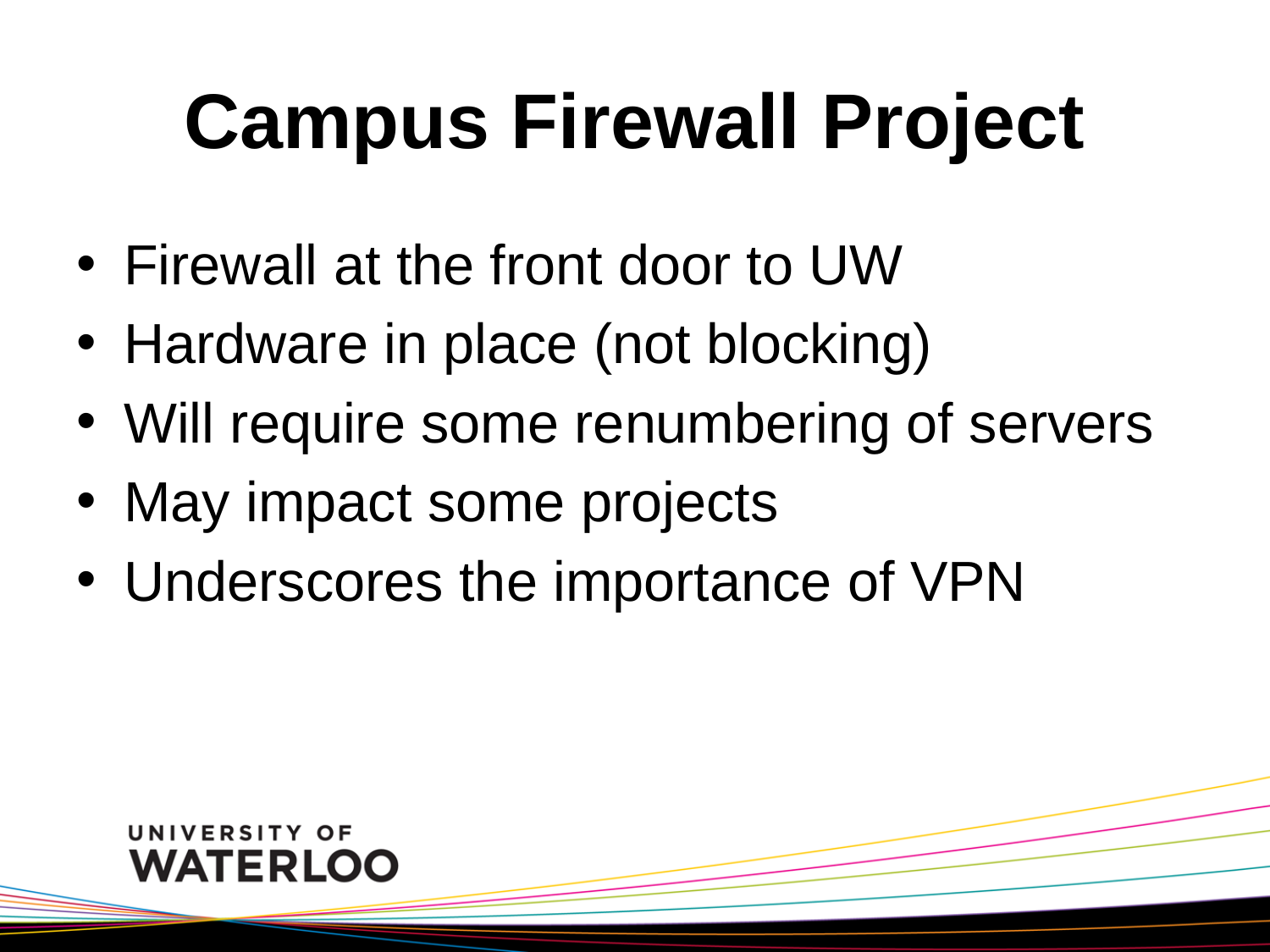

# Campus Firewall Project
Firewall at the front door to UW
Hardware in place (not blocking)
Will require some renumbering of servers
May impact some projects
Underscores the importance of VPN